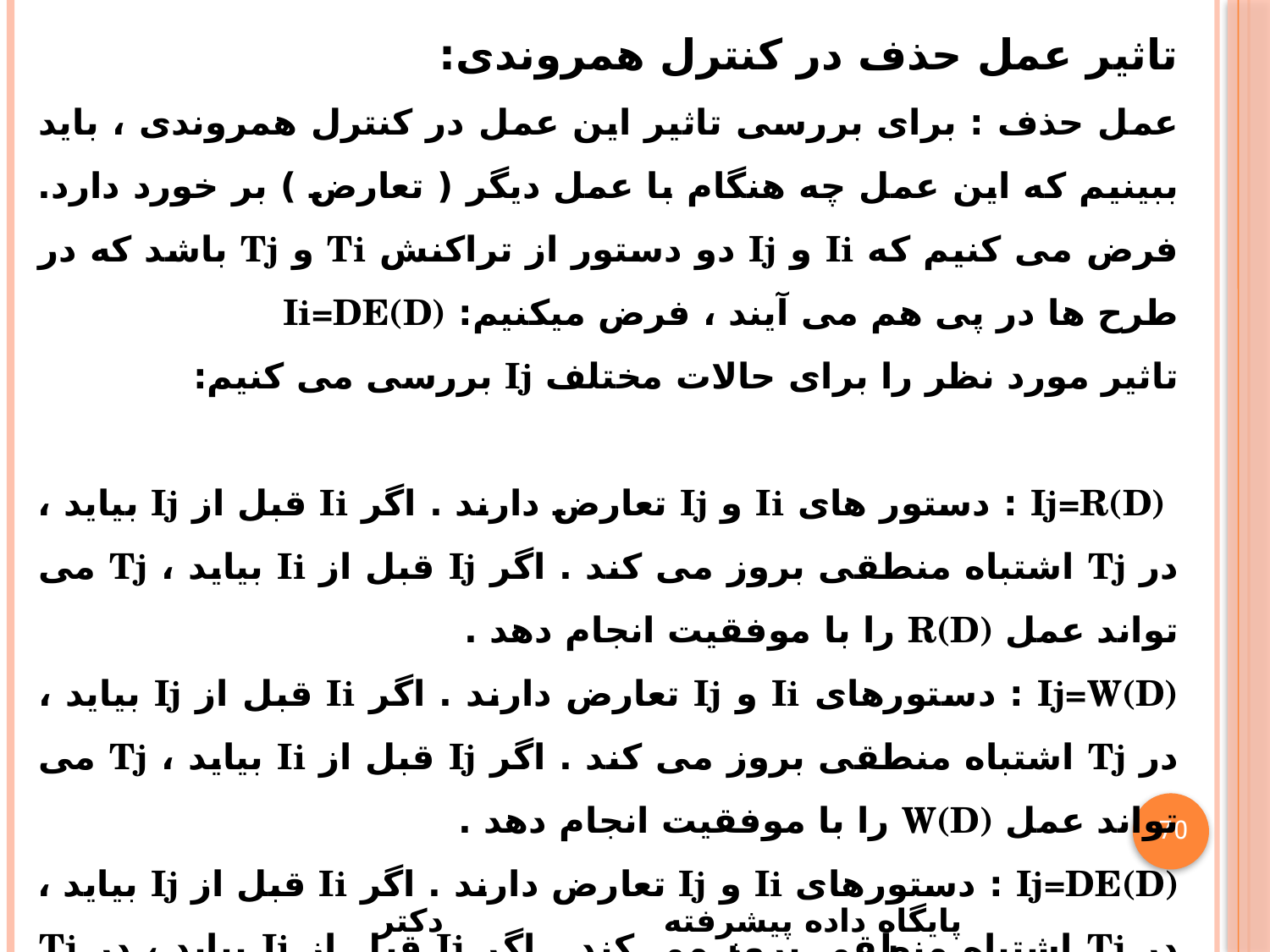

تاثیر عمل حذف در کنترل همروندی:
عمل حذف : برای بررسی تاثیر این عمل در کنترل همروندی ، باید ببینیم که این عمل چه هنگام با عمل دیگر ( تعارض ) بر خورد دارد. فرض می کنیم که Ii و Ij دو دستور از تراکنش Ti و Tj باشد که در طرح ها در پی هم می آیند ، فرض میکنیم: Ii=DE(D)
تاثیر مورد نظر را برای حالات مختلف Ij بررسی می کنیم:

 Ij=R(D) : دستور های Ii و Ij تعارض دارند . اگر Ii قبل از Ij بیاید ، در Tj اشتباه منطقی بروز می کند . اگر Ij قبل از Ii بیاید ، Tj می تواند عمل R(D) را با موفقیت انجام دهد .
Ij=W(D) : دستورهای Ii و Ij تعارض دارند . اگر Ii قبل از Ij بیاید ، در Tj اشتباه منطقی بروز می کند . اگر Ij قبل از Ii بیاید ، Tj می تواند عمل W(D) را با موفقیت انجام دهد .
Ij=DE(D) : دستورهای Ii و Ij تعارض دارند . اگر Ii قبل از Ij بیاید ، در Tj اشتباه منطقی بروز می کند . اگر Ij قبل از Ii بیاید ، در Tj اشتباه منطقی پیش می آید .
Ij=IT(D) : دستورهای Ii و Ij تعارض دارند . اگر Ii قبل از Ij بیاید ، در Tj اشتباه منطقی بروز می کند . اگر Ij قبل از Ii بیاید ، اشتباهی پیش نمی آید .
70